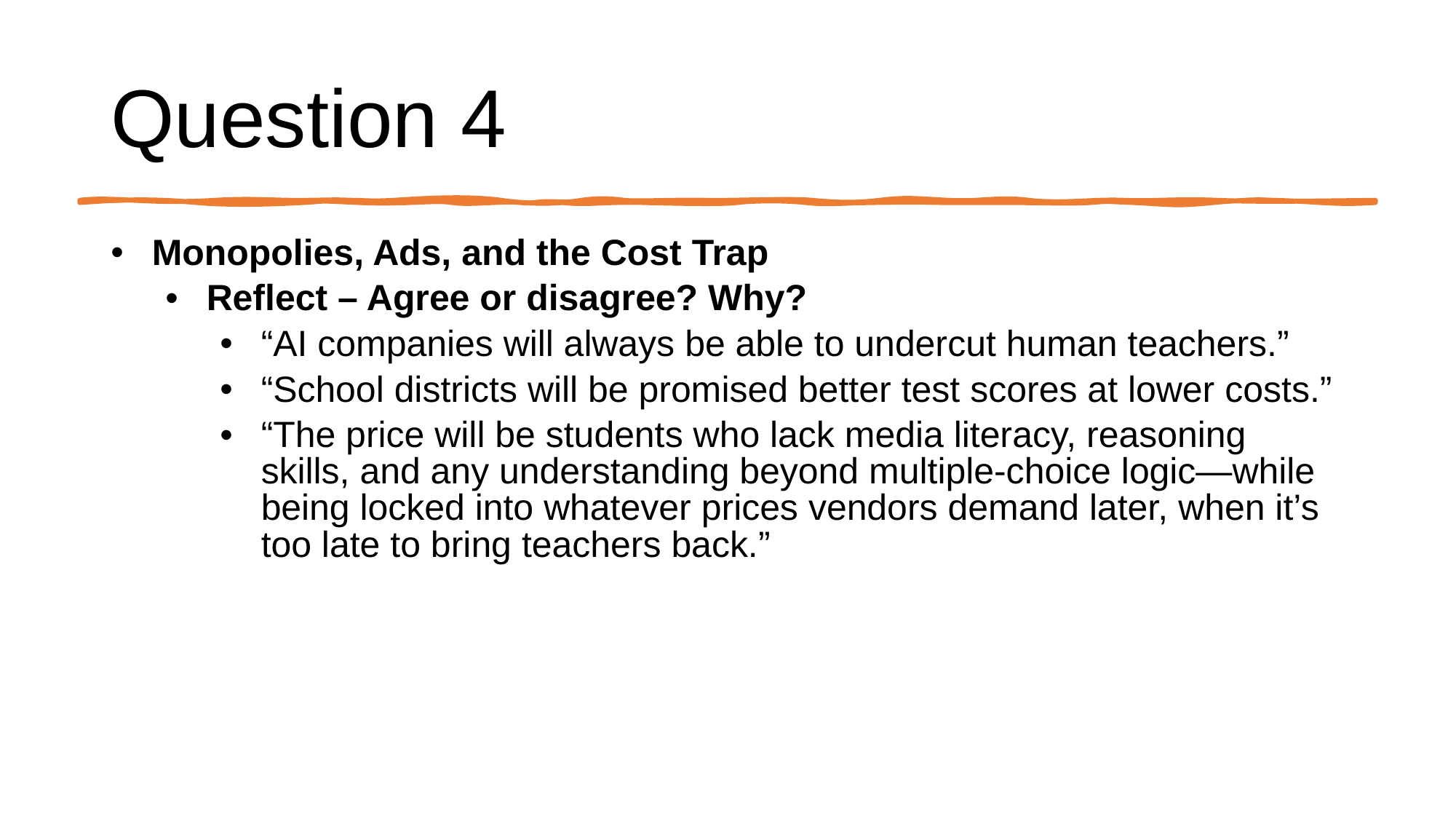

Question 4

Monopolies, Ads, and the Cost Trap
Reflect – Agree or disagree? Why?
“AI companies will always be able to undercut human teachers.”
“School districts will be promised better test scores at lower costs.”
“The price will be students who lack media literacy, reasoning skills, and any understanding beyond multiple-choice logic—while being locked into whatever prices vendors demand later, when it’s too late to bring teachers back.”